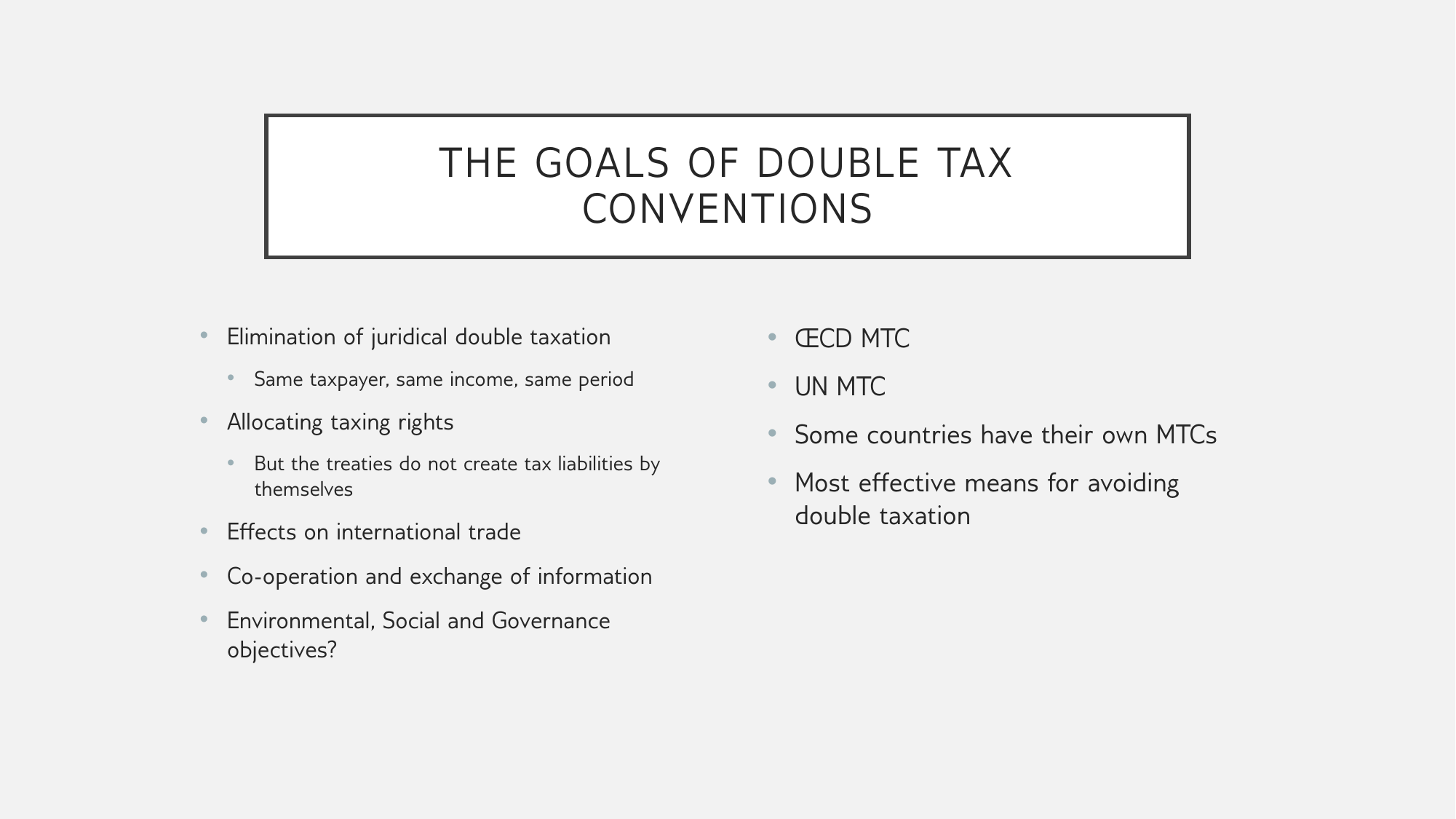

# The goals of double tax conventions
Elimination of juridical double taxation
Same taxpayer, same income, same period
Allocating taxing rights
But the treaties do not create tax liabilities by themselves
Effects on international trade
Co-operation and exchange of information
Environmental, Social and Governance objectives?
OECD MTC
UN MTC
Some countries have their own MTCs
Most effective means for avoiding double taxation